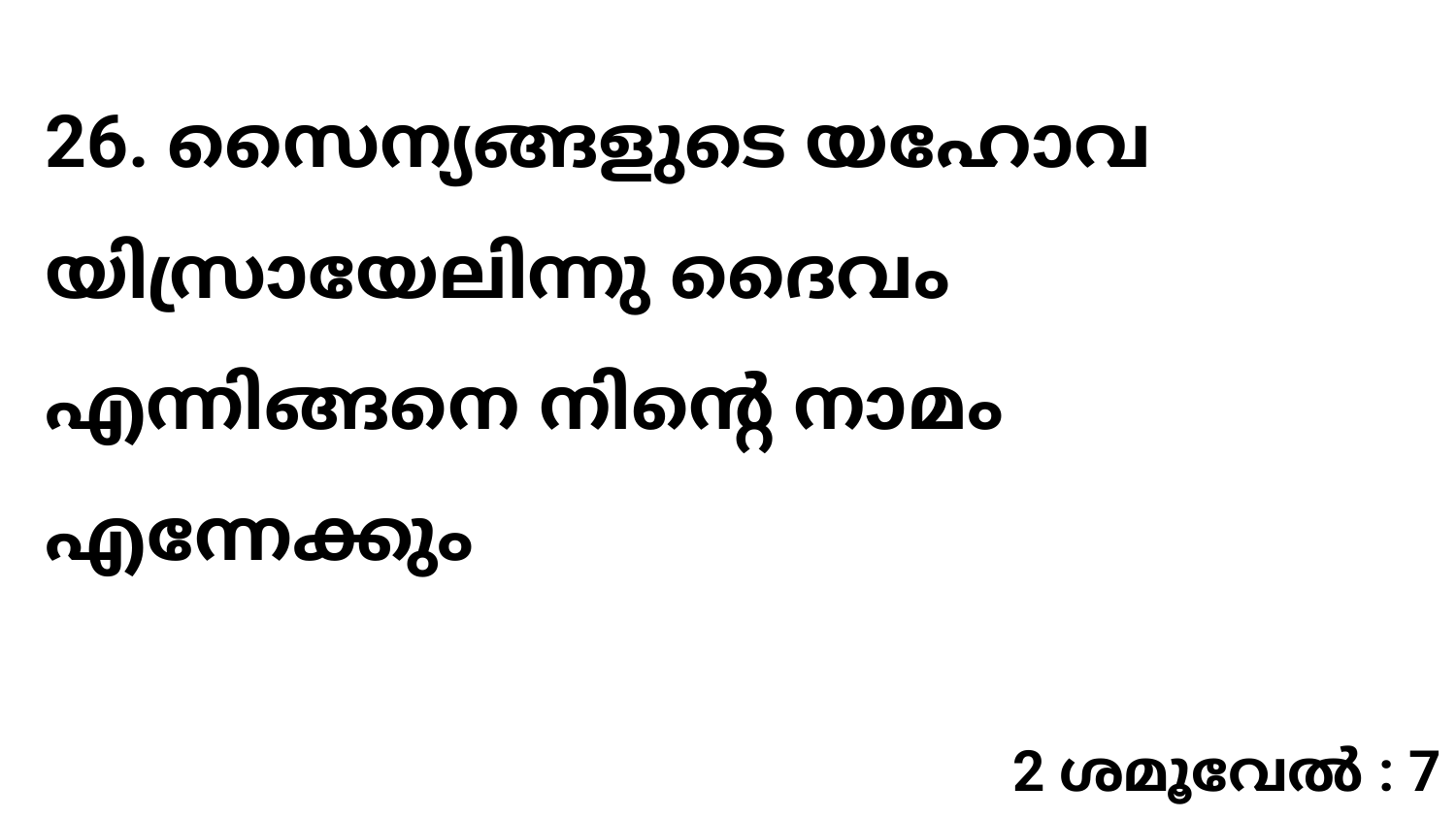

26. സൈന്യങ്ങളുടെ യഹോവ യിസ്രായേലിന്നു ദൈവം എന്നിങ്ങനെ നിന്റെ നാമം എന്നേക്കും
2 ശമൂവേൽ : 7